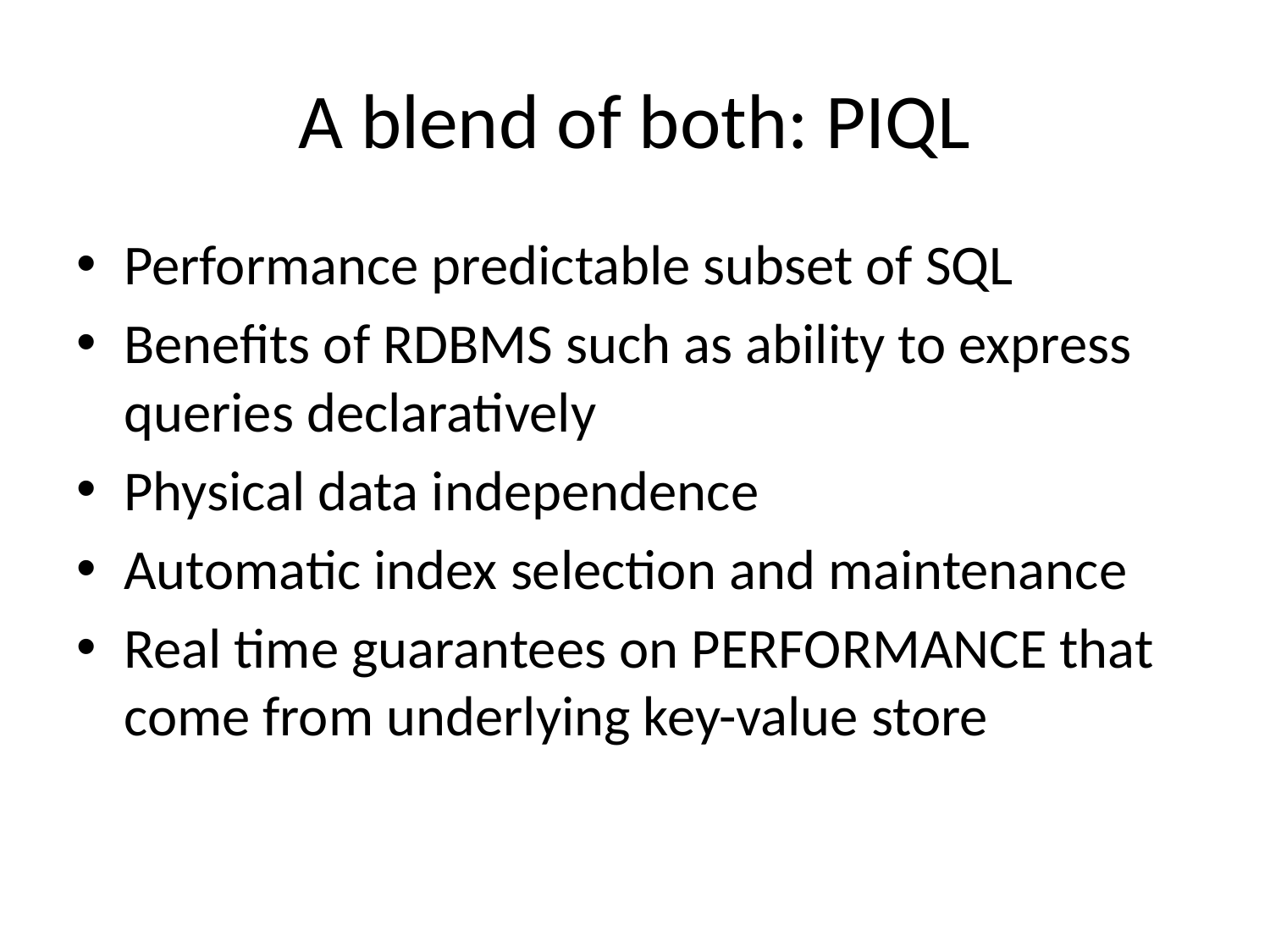

# A blend of both: PIQL
Performance predictable subset of SQL
Benefits of RDBMS such as ability to express queries declaratively
Physical data independence
Automatic index selection and maintenance
Real time guarantees on PERFORMANCE that come from underlying key-value store